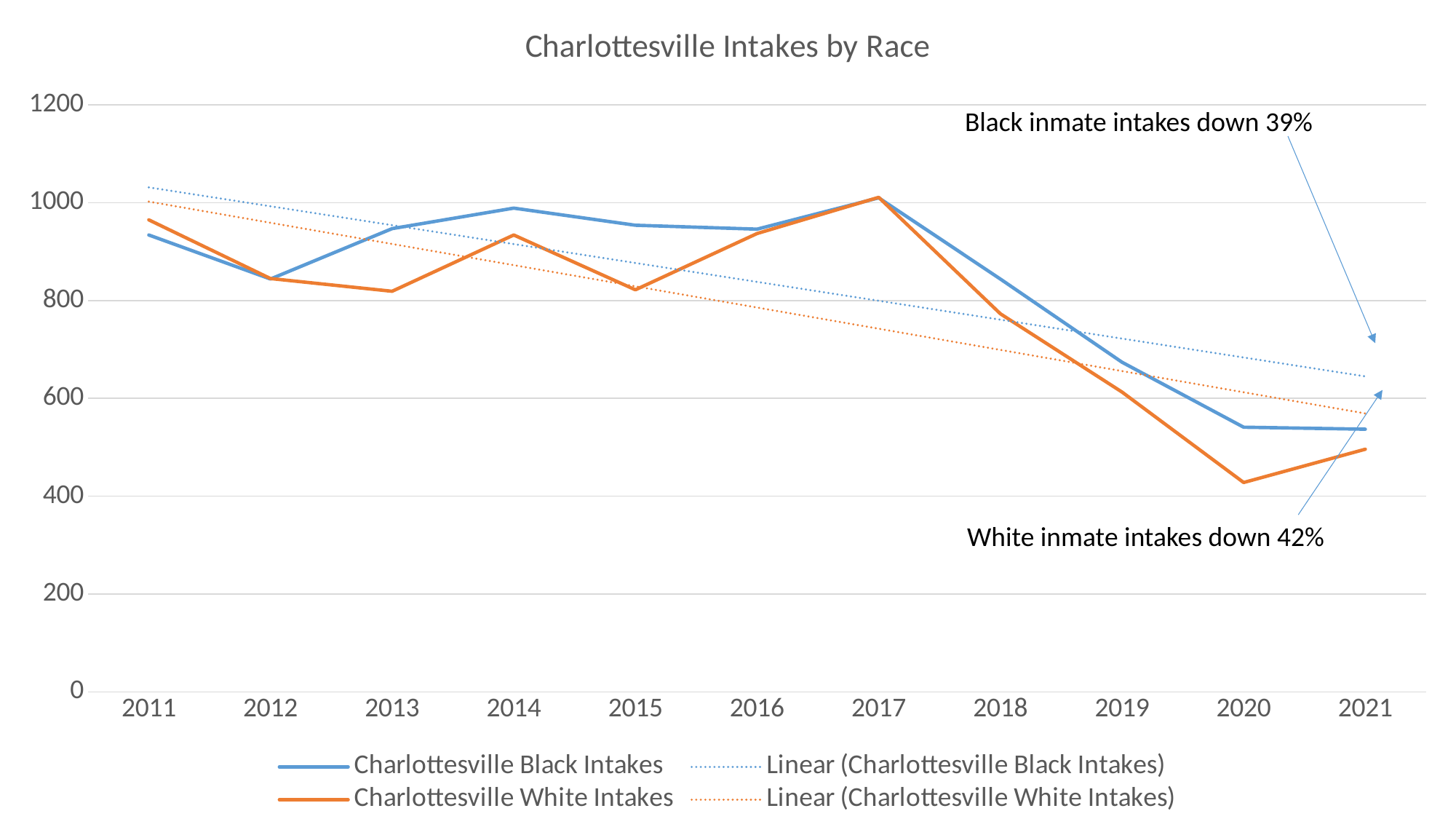

### Chart: Charlottesville Intakes by Race

| Category | Charlottesville Black Intakes | Charlottesville White Intakes |
|---|---|---|
| 2011 | 934.0 | 965.0 |
| 2012 | 844.0 | 845.0 |
| 2013 | 947.0 | 819.0 |
| 2014 | 989.0 | 934.0 |
| 2015 | 954.0 | 822.0 |
| 2016 | 946.0 | 937.0 |
| 2017 | 1010.0 | 1011.0 |
| 2018 | 844.0 | 773.0 |
| 2019 | 674.0 | 613.0 |
| 2020 | 541.0 | 428.0 |
| 2021 | 537.0 | 496.0 |
Black inmate intakes down 39%
White inmate intakes down 42%